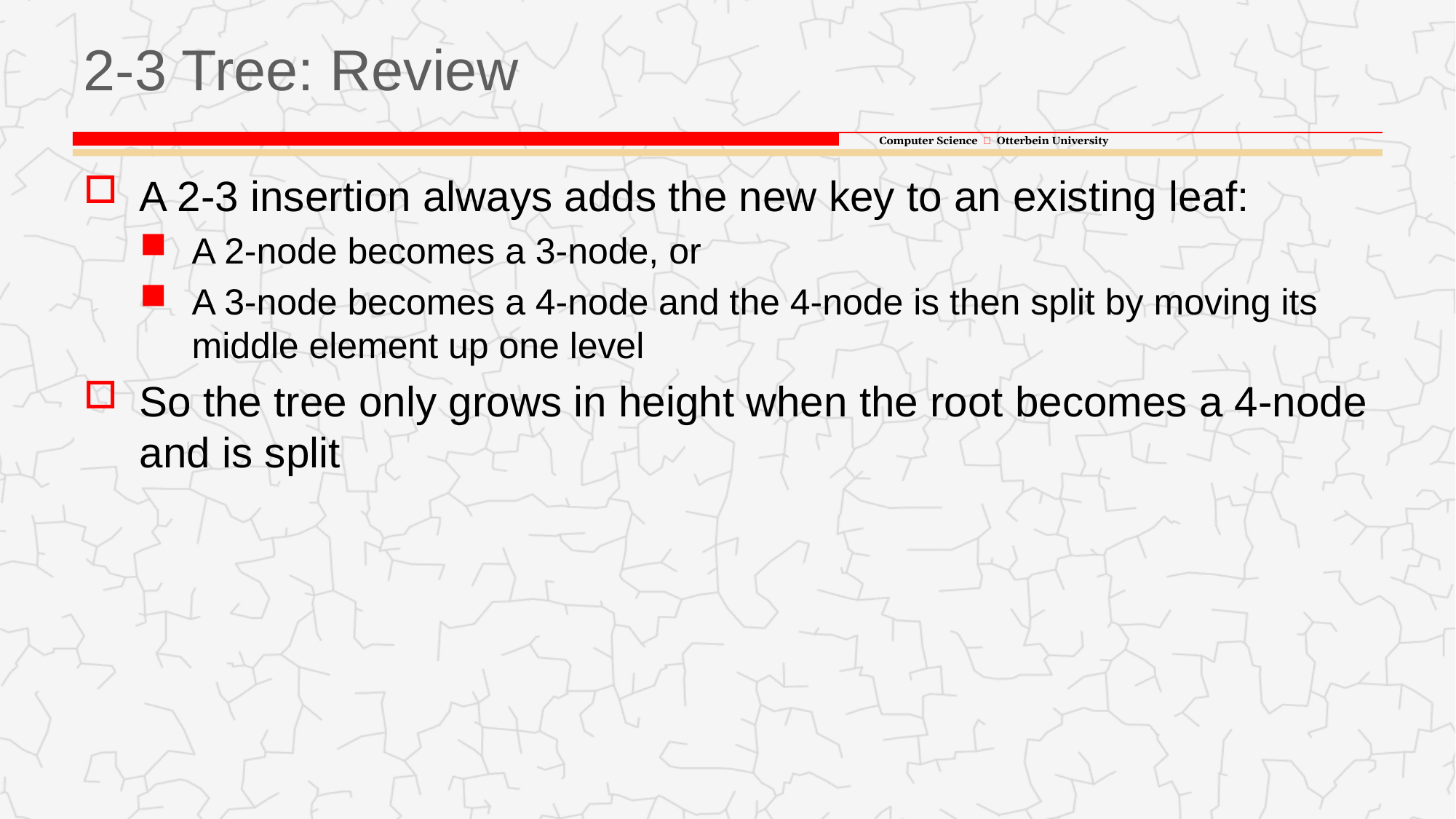

# 2-3 Tree: Review
A 2-3 insertion always adds the new key to an existing leaf:
A 2-node becomes a 3-node, or
A 3-node becomes a 4-node and the 4-node is then split by moving its middle element up one level
So the tree only grows in height when the root becomes a 4-node and is split